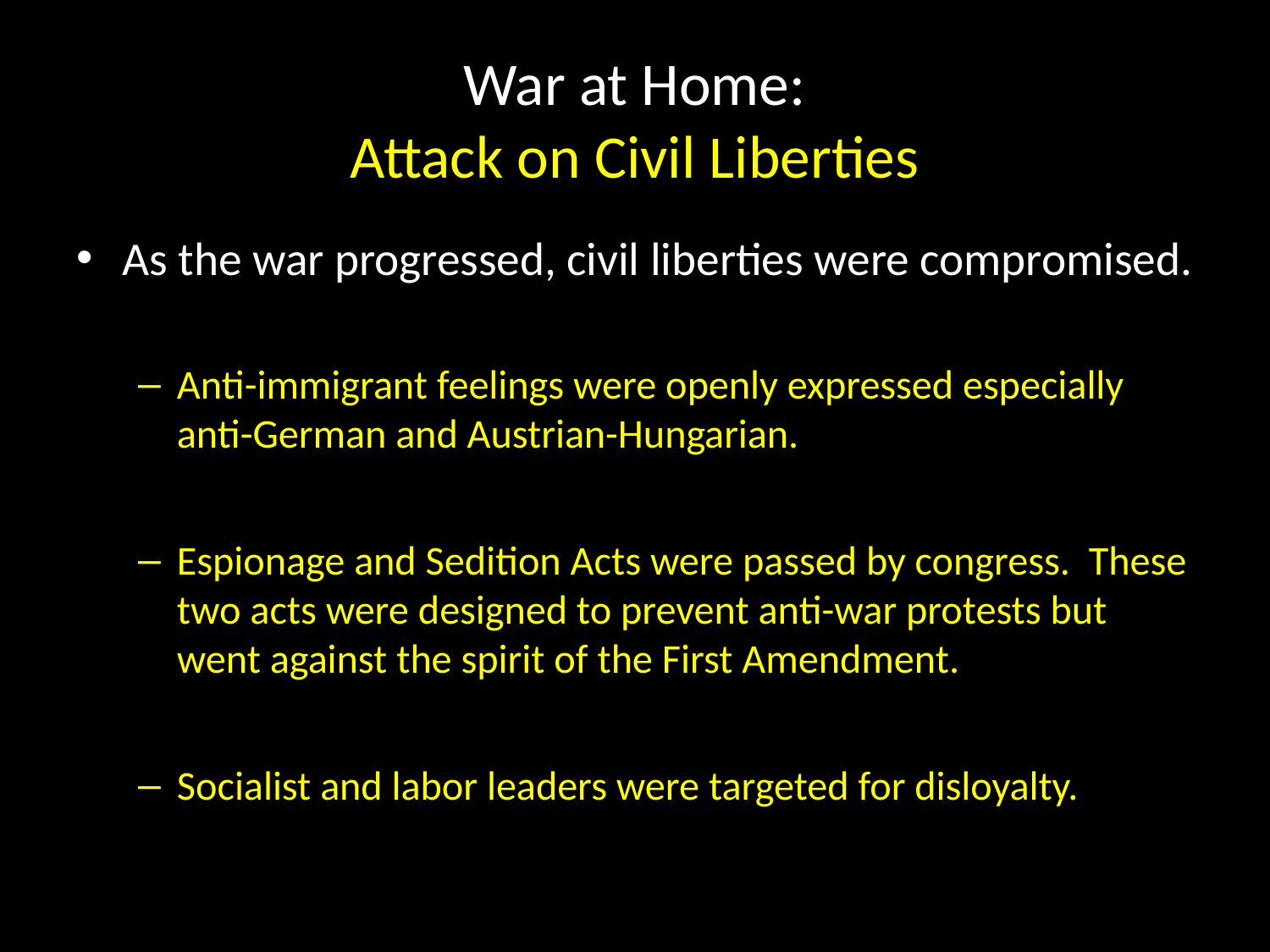

# War at Home: Attack on Civil Liberties
As the war progressed, civil liberties were compromised.

Anti-immigrant feelings were openly expressed especially anti-German and Austrian-Hungarian.

Espionage and Sedition Acts were passed by congress.  These two acts were designed to prevent anti-war protests but went against the spirit of the First Amendment.

Socialist and labor leaders were targeted for disloyalty.